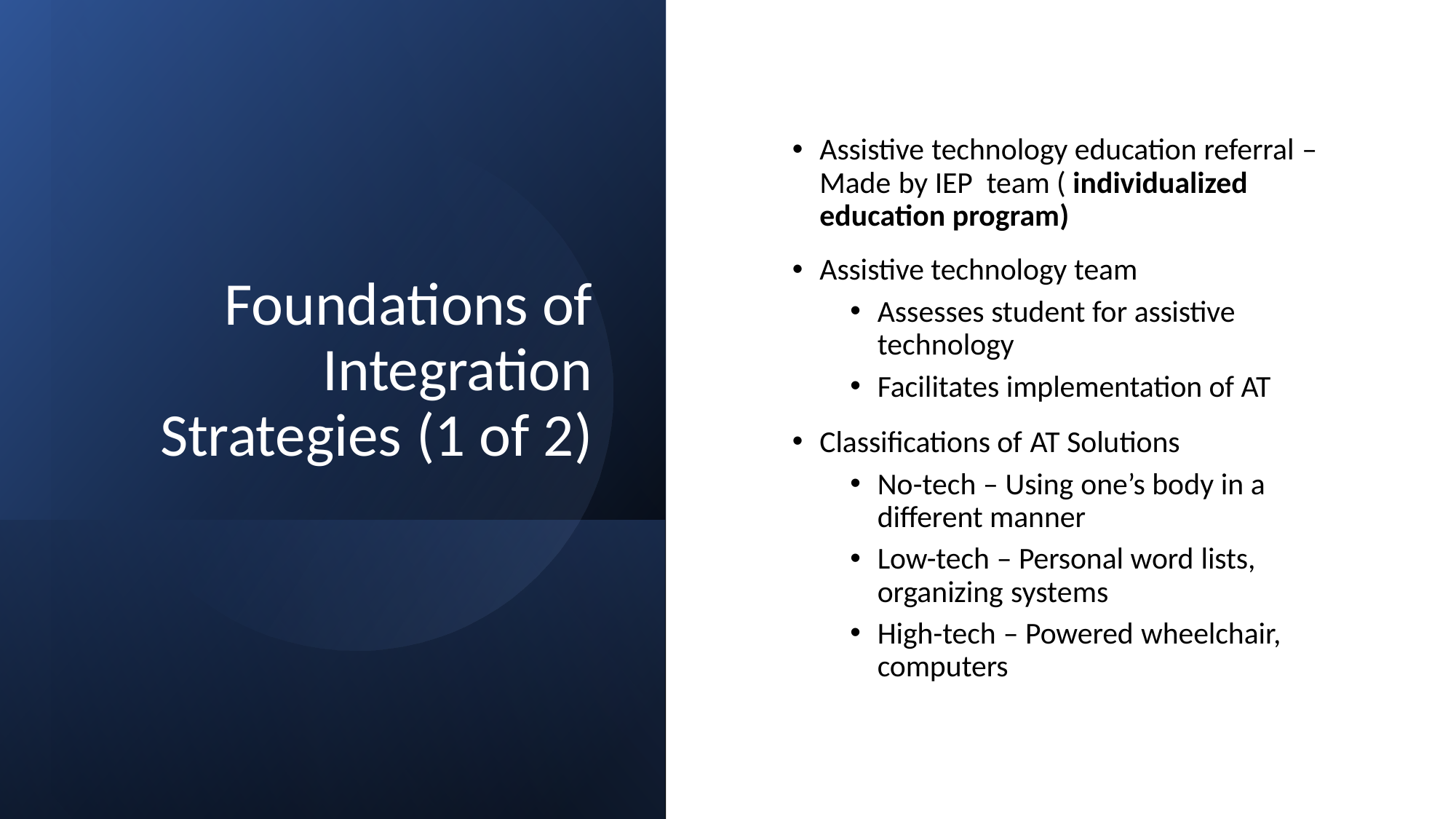

# Foundations of Integration Strategies (1 of 2)

Assistive technology education referral – Made by IEP  team ( individualized education program)
Assistive technology team
Assesses student for assistive technology
Facilitates implementation of AT
Classifications of AT Solutions
No-tech – Using one’s body in a different manner
Low-tech – Personal word lists, organizing systems
High-tech – Powered wheelchair, computers